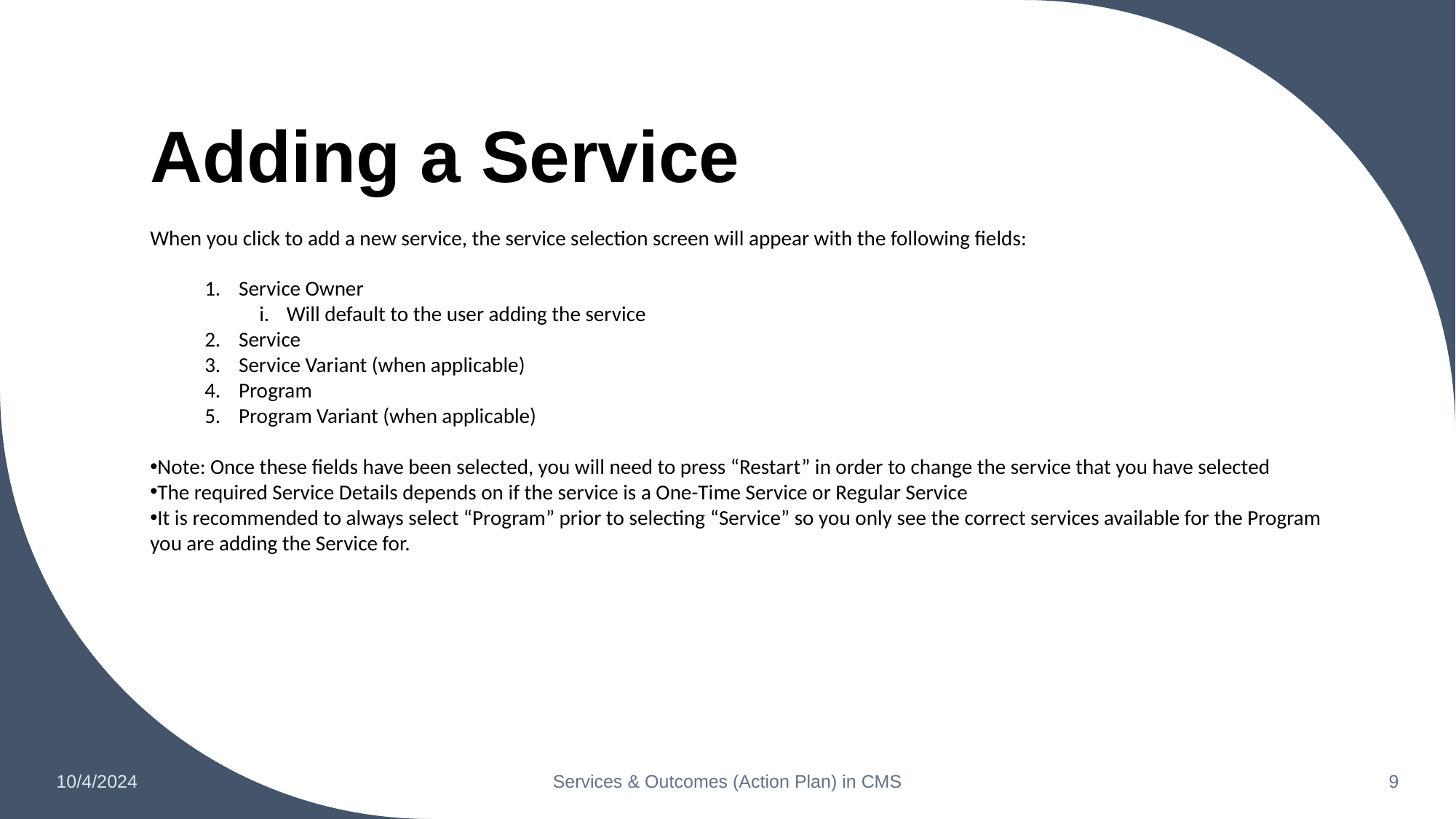

# Adding a Service
When you click to add a new service, the service selection screen will appear with the following fields:
Service Owner
Will default to the user adding the service
Service
Service Variant (when applicable)
Program
Program Variant (when applicable)
Note: Once these fields have been selected, you will need to press “Restart” in order to change the service that you have selected
The required Service Details depends on if the service is a One-Time Service or Regular Service
It is recommended to always select “Program” prior to selecting “Service” so you only see the correct services available for the Program you are adding the Service for.
10/4/2024
Services & Outcomes (Action Plan) in CMS
9